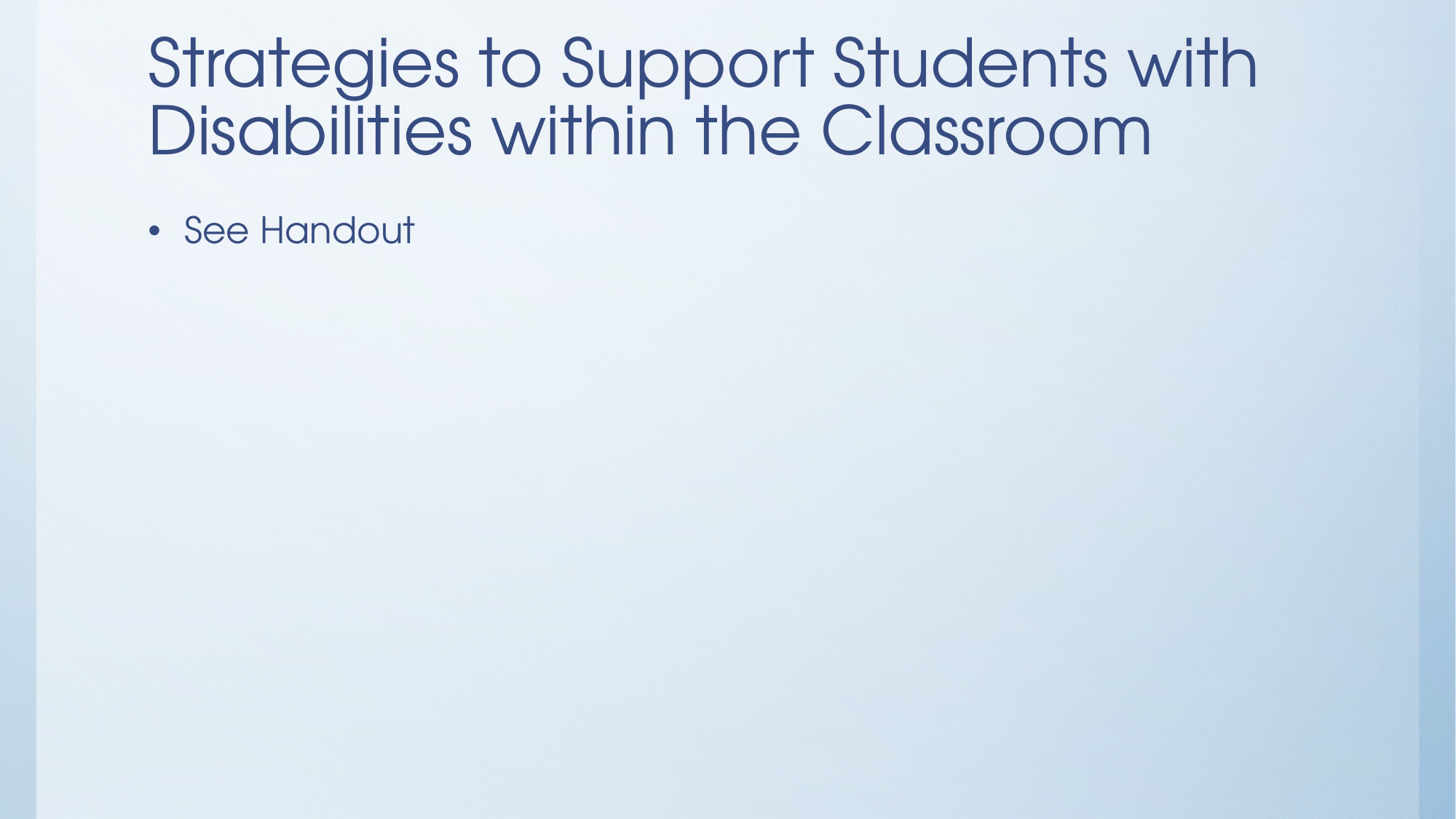

# Strategies to Support Students with Disabilities within the Classroom
See Handout